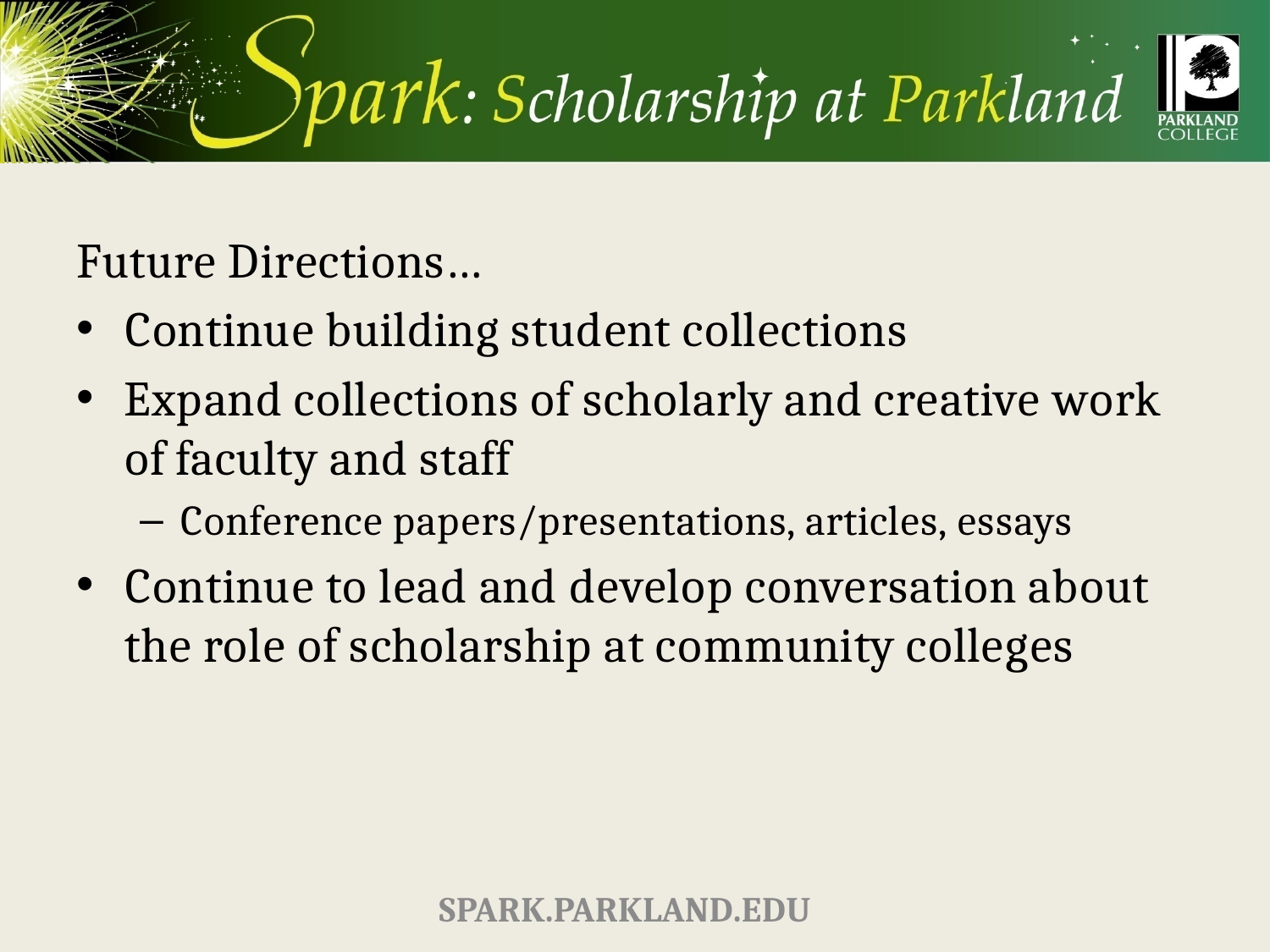

#
Future Directions…
Continue building student collections
Expand collections of scholarly and creative work of faculty and staff
Conference papers/presentations, articles, essays
Continue to lead and develop conversation about the role of scholarship at community colleges

Spark.parkland.edu